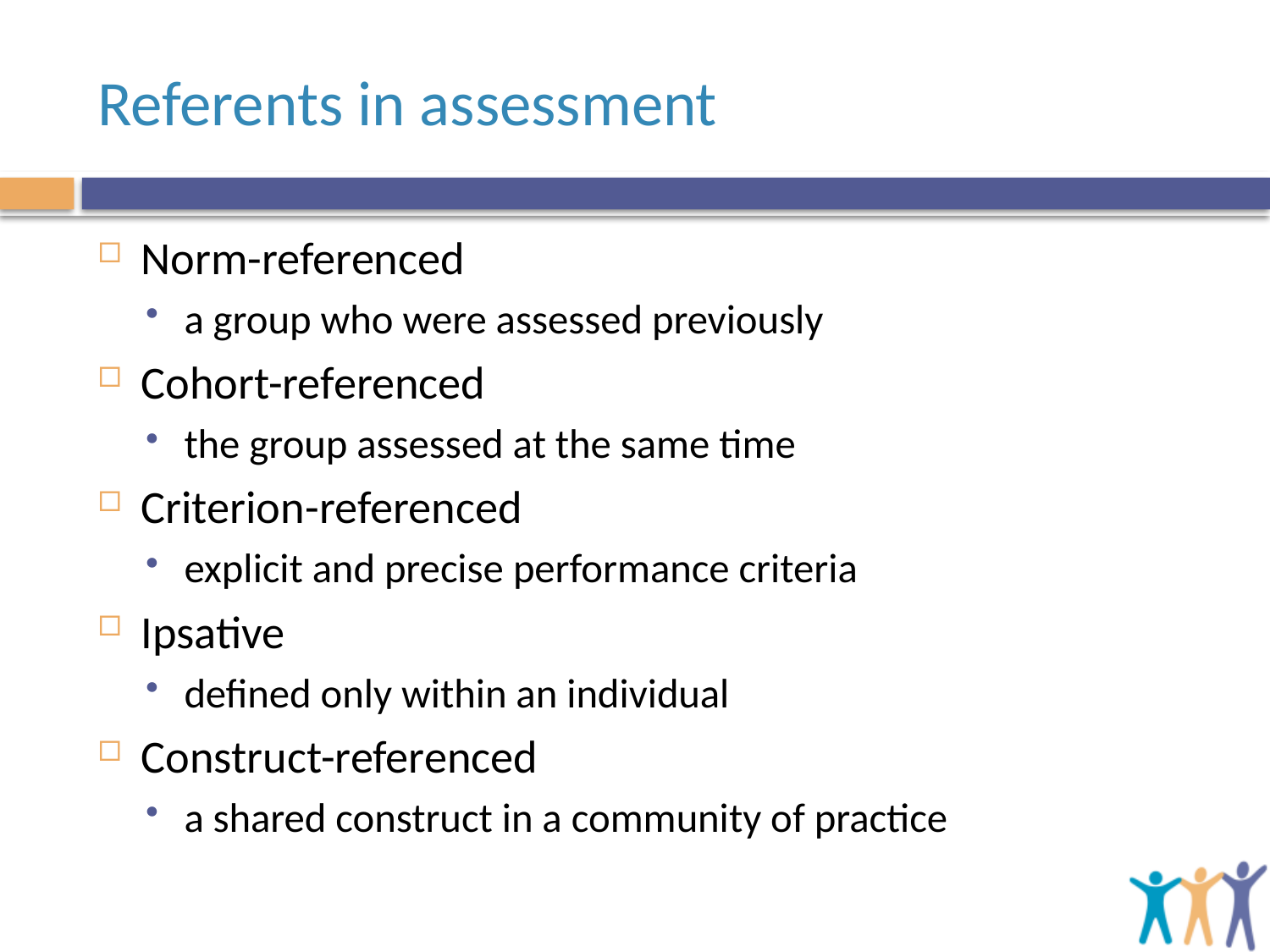

# Referents in assessment
Norm-referenced
a group who were assessed previously
Cohort-referenced
the group assessed at the same time
Criterion-referenced
explicit and precise performance criteria
Ipsative
defined only within an individual
Construct-referenced
a shared construct in a community of practice